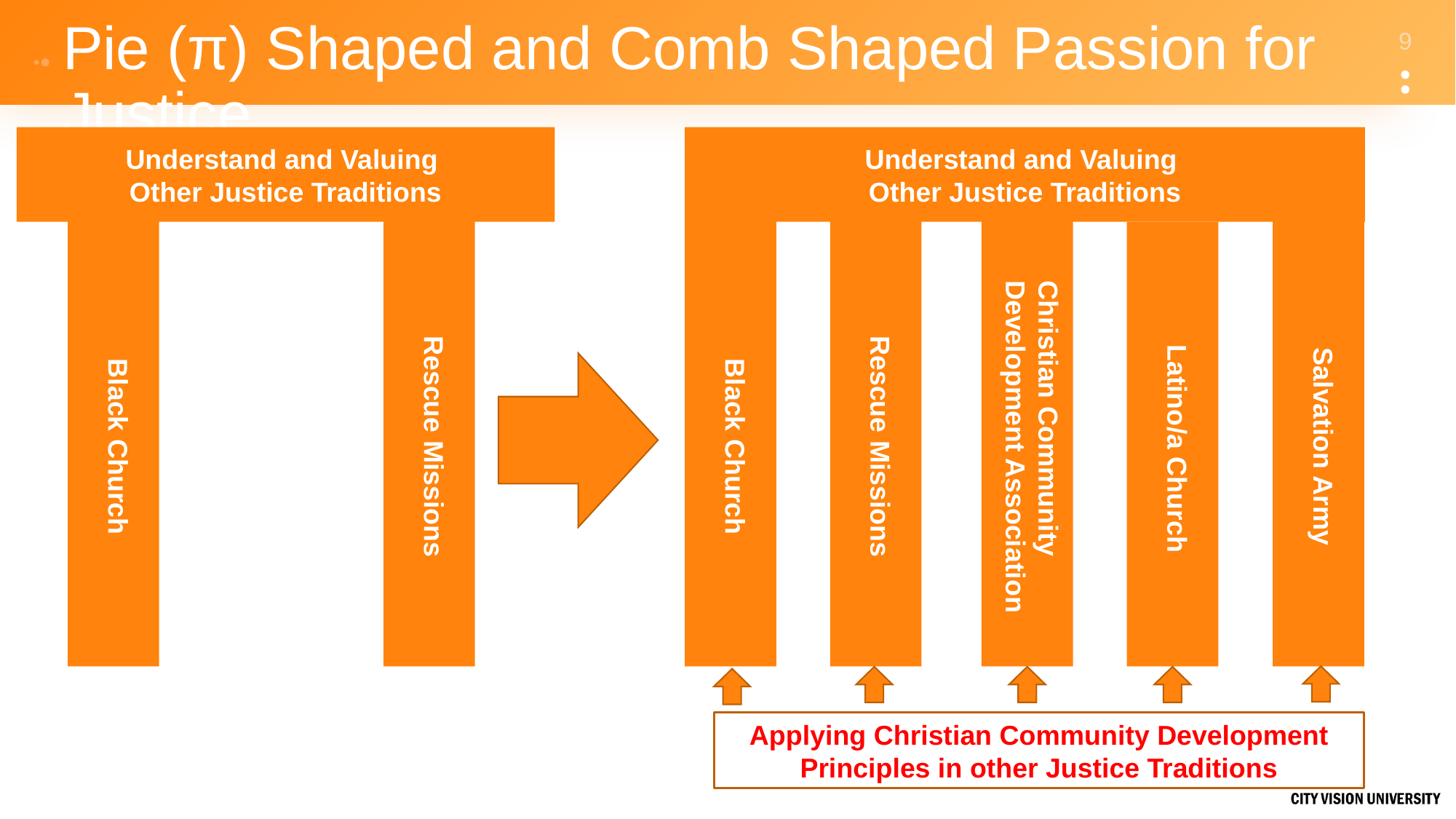

# Pie (π) Shaped and Comb Shaped Passion for Justice
Understand and Valuing
Other Justice Traditions
Understand and Valuing
Other Justice Traditions

Christian Community
Development Association
Rescue Missions
Black Church
Rescue Missions
Salvation Army
Black Church
Latino/a Church

Applying Christian Community Development
Principles in other Justice Traditions